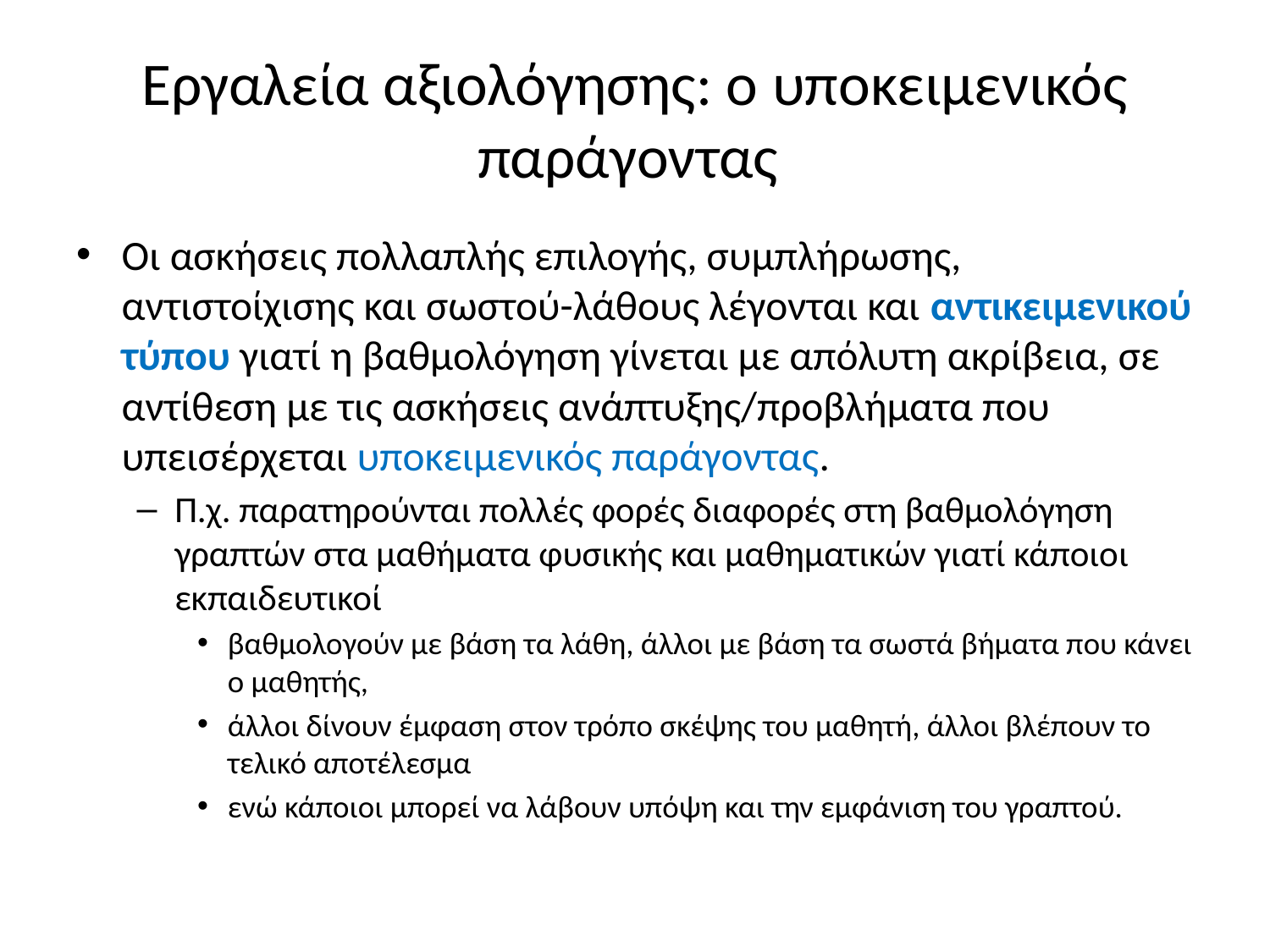

# Εργαλεία αξιολόγησης: ο υποκειμενικός παράγοντας
Οι ασκήσεις πολλαπλής επιλογής, συμπλήρωσης, αντιστοίχισης και σωστού-λάθους λέγονται και αντικειμενικού τύπου γιατί η βαθμολόγηση γίνεται με απόλυτη ακρίβεια, σε αντίθεση με τις ασκήσεις ανάπτυξης/προβλήματα που υπεισέρχεται υποκειμενικός παράγοντας.
Π.χ. παρατηρούνται πολλές φορές διαφορές στη βαθμολόγηση γραπτών στα μαθήματα φυσικής και μαθηματικών γιατί κάποιοι εκπαιδευτικοί
βαθμολογούν με βάση τα λάθη, άλλοι με βάση τα σωστά βήματα που κάνει ο μαθητής,
άλλοι δίνουν έμφαση στον τρόπο σκέψης του μαθητή, άλλοι βλέπουν το τελικό αποτέλεσμα
ενώ κάποιοι μπορεί να λάβουν υπόψη και την εμφάνιση του γραπτού.